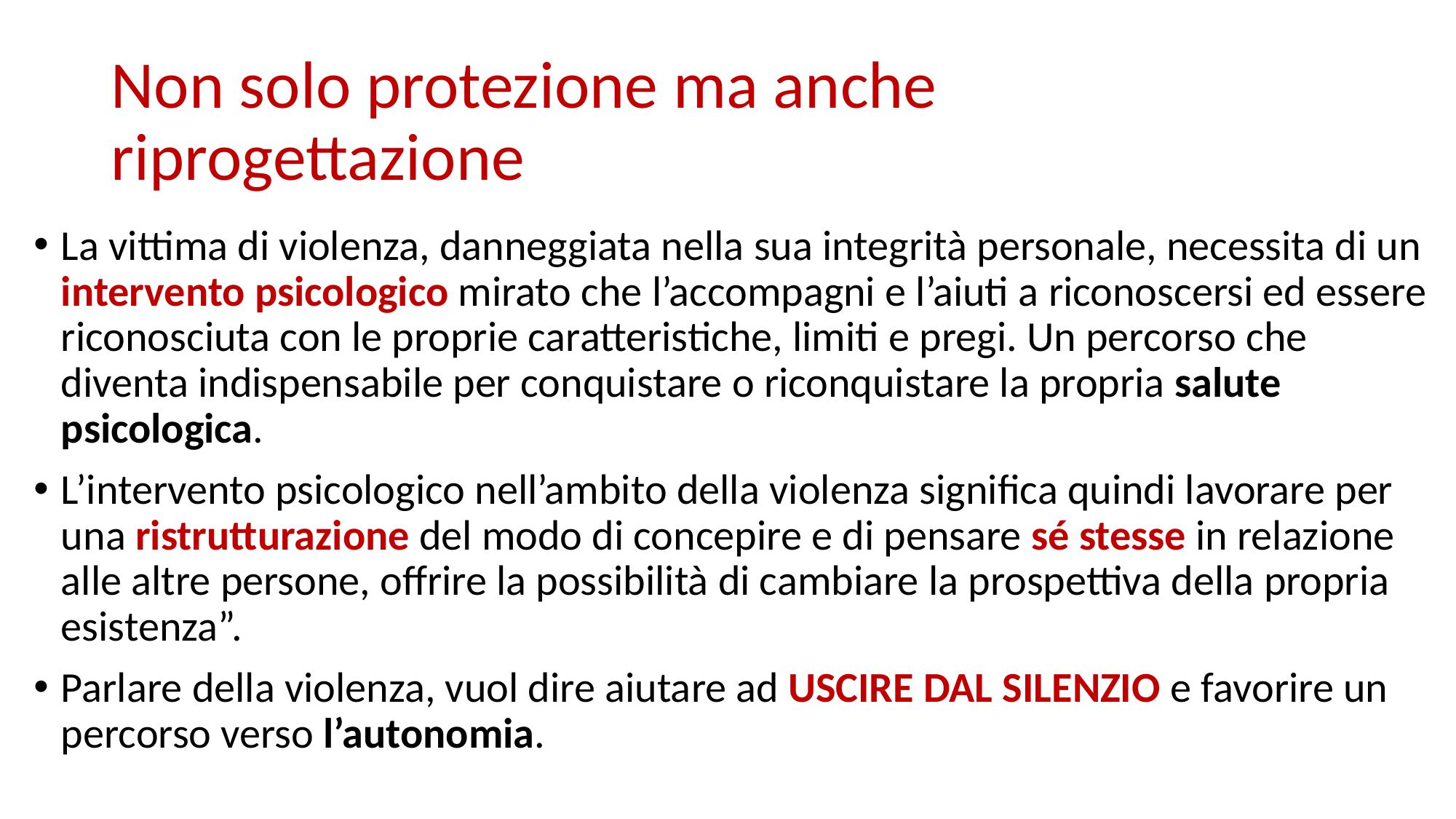

# Non solo protezione ma anche riprogettazione
La vittima di violenza, danneggiata nella sua integrità personale, necessita di un intervento psicologico mirato che l’accompagni e l’aiuti a riconoscersi ed essere riconosciuta con le proprie caratteristiche, limiti e pregi. Un percorso che diventa indispensabile per conquistare o riconquistare la propria salute psicologica.
L’intervento psicologico nell’ambito della violenza significa quindi lavorare per una ristrutturazione del modo di concepire e di pensare sé stesse in relazione alle altre persone, offrire la possibilità di cambiare la prospettiva della propria esistenza”.
Parlare della violenza, vuol dire aiutare ad USCIRE DAL SILENZIO e favorire un percorso verso l’autonomia.